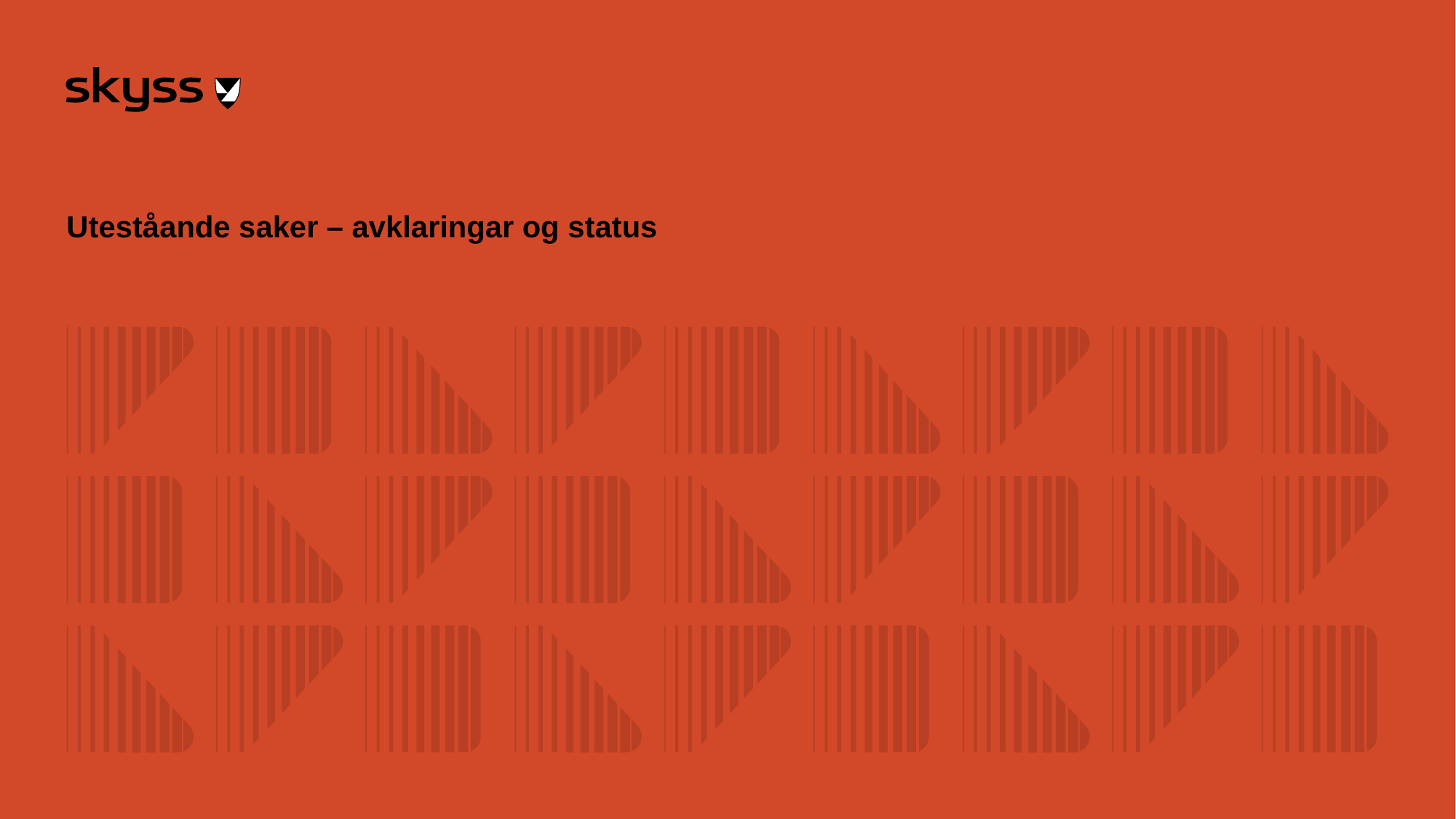

# Uteståande saker – avklaringar og status